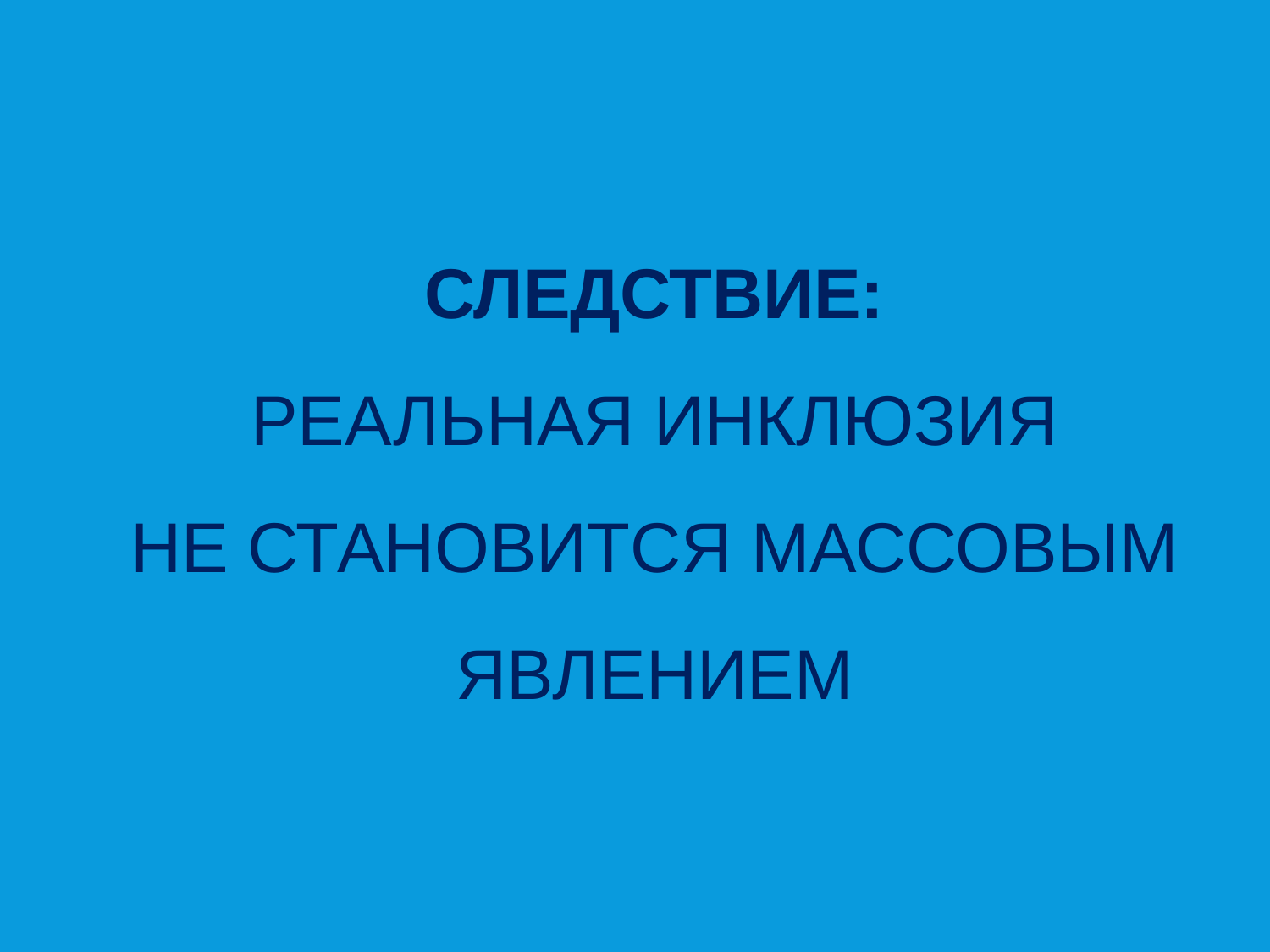

Следствие:
 РЕАЛЬНАЯ ИНКЛЮЗИЯ
НЕ СТАНОВИТСЯ МАССОВЫМ ЯВЛЕНИЕМ